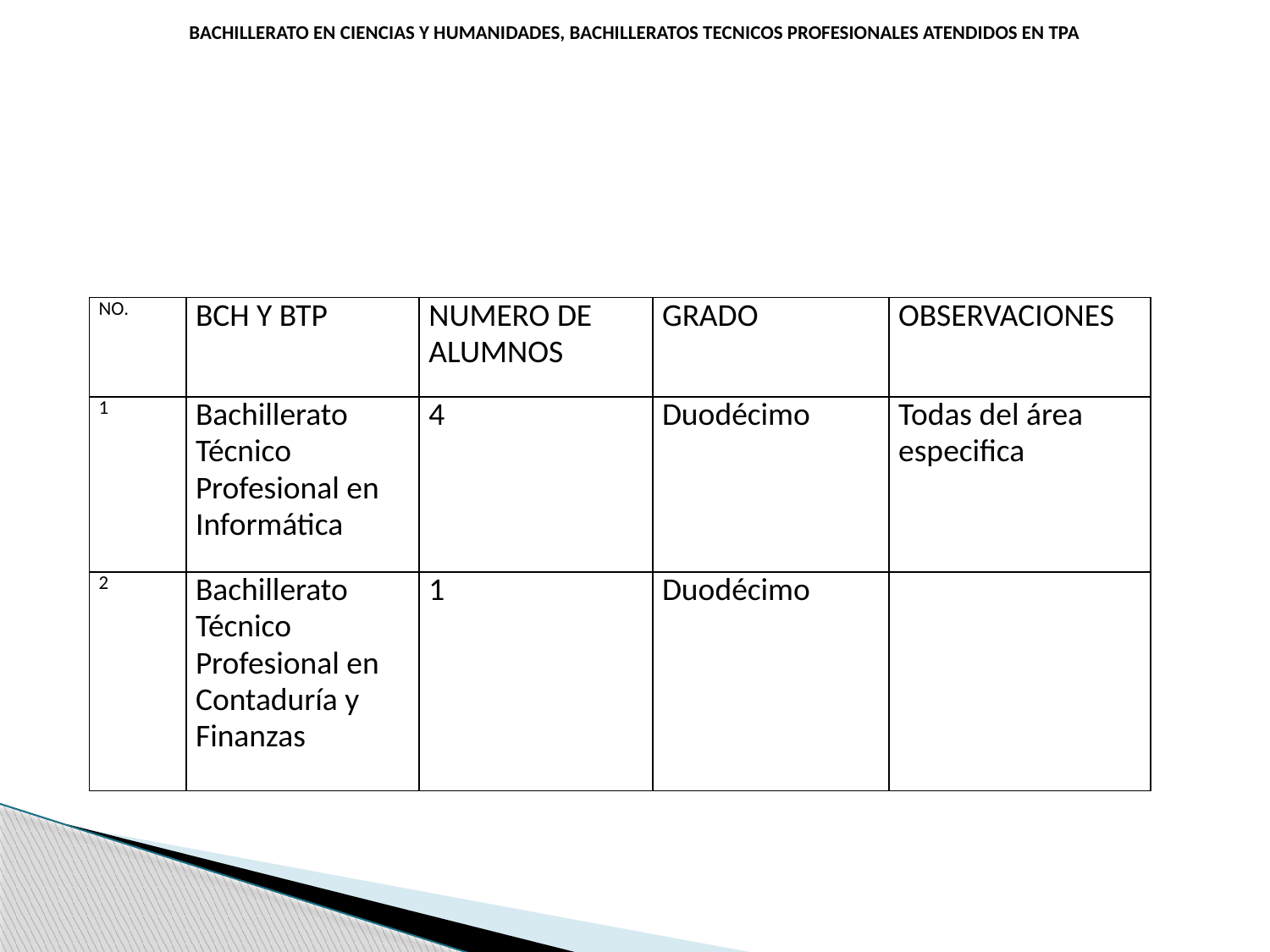

BACHILLERATO EN CIENCIAS Y HUMANIDADES, BACHILLERATOS TECNICOS PROFESIONALES ATENDIDOS EN TPA
| NO. | BCH Y BTP | NUMERO DE ALUMNOS | GRADO | OBSERVACIONES |
| --- | --- | --- | --- | --- |
| 1 | Bachillerato Técnico Profesional en Informática | 4 | Duodécimo | Todas del área especifica |
| 2 | Bachillerato Técnico Profesional en Contaduría y Finanzas | 1 | Duodécimo |  |